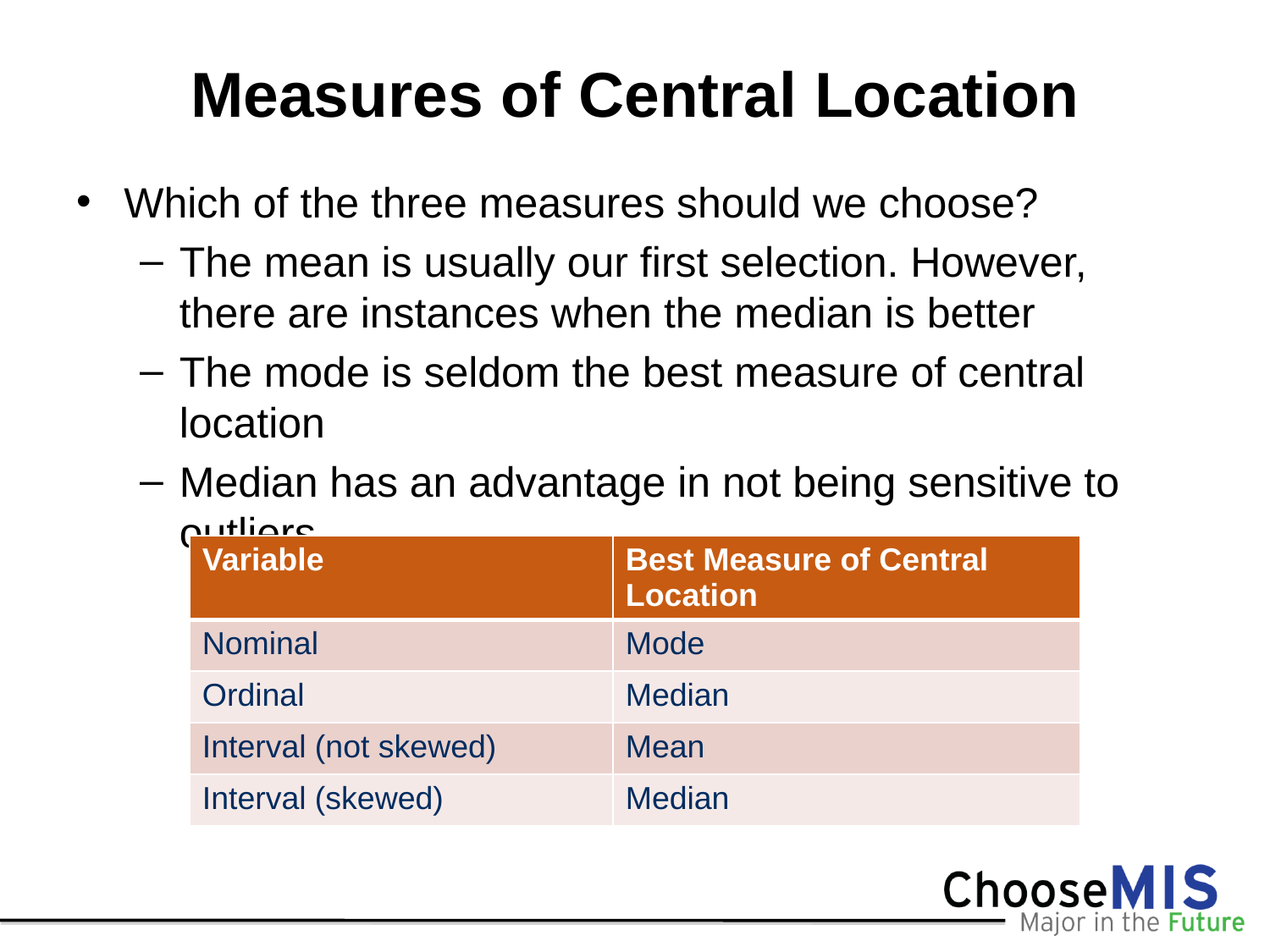

# Measures of Central Location
Which of the three measures should we choose?
The mean is usually our first selection. However, there are instances when the median is better
The mode is seldom the best measure of central location
Median has an advantage in not being sensitive to outliers

| Variable | Best Measure of Central Location |
| --- | --- |
| Nominal | Mode |
| Ordinal | Median |
| Interval (not skewed) | Mean |
| Interval (skewed) | Median |